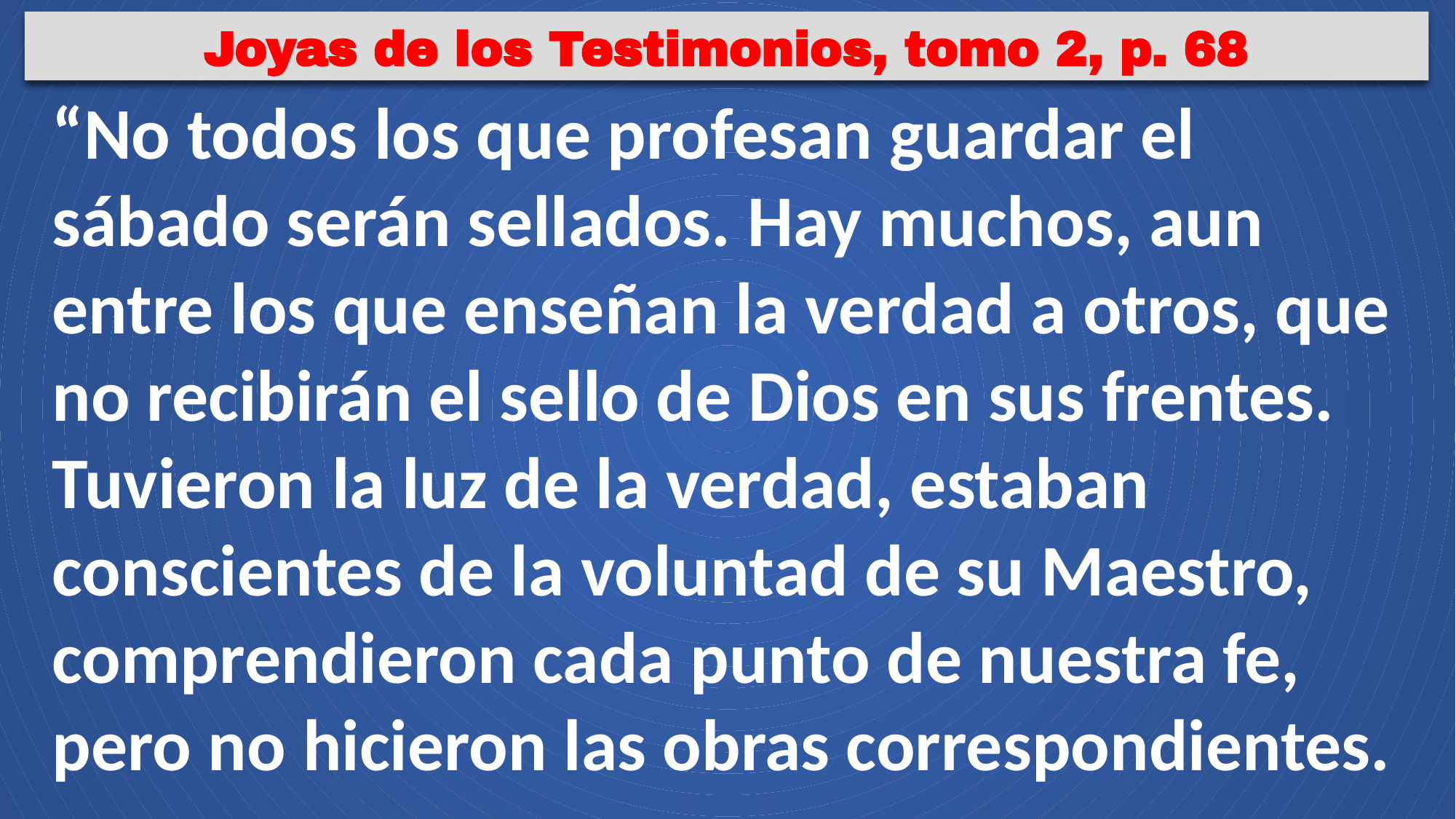

Joyas de los Testimonios, tomo 2, p. 68
“No todos los que profesan guardar el sábado serán sellados. Hay muchos, aun entre los que enseñan la verdad a otros, que no recibirán el sello de Dios en sus frentes. Tuvieron la luz de la verdad, estaban conscientes de la voluntad de su Maestro, comprendieron cada punto de nuestra fe, pero no hicieron las obras correspondientes.